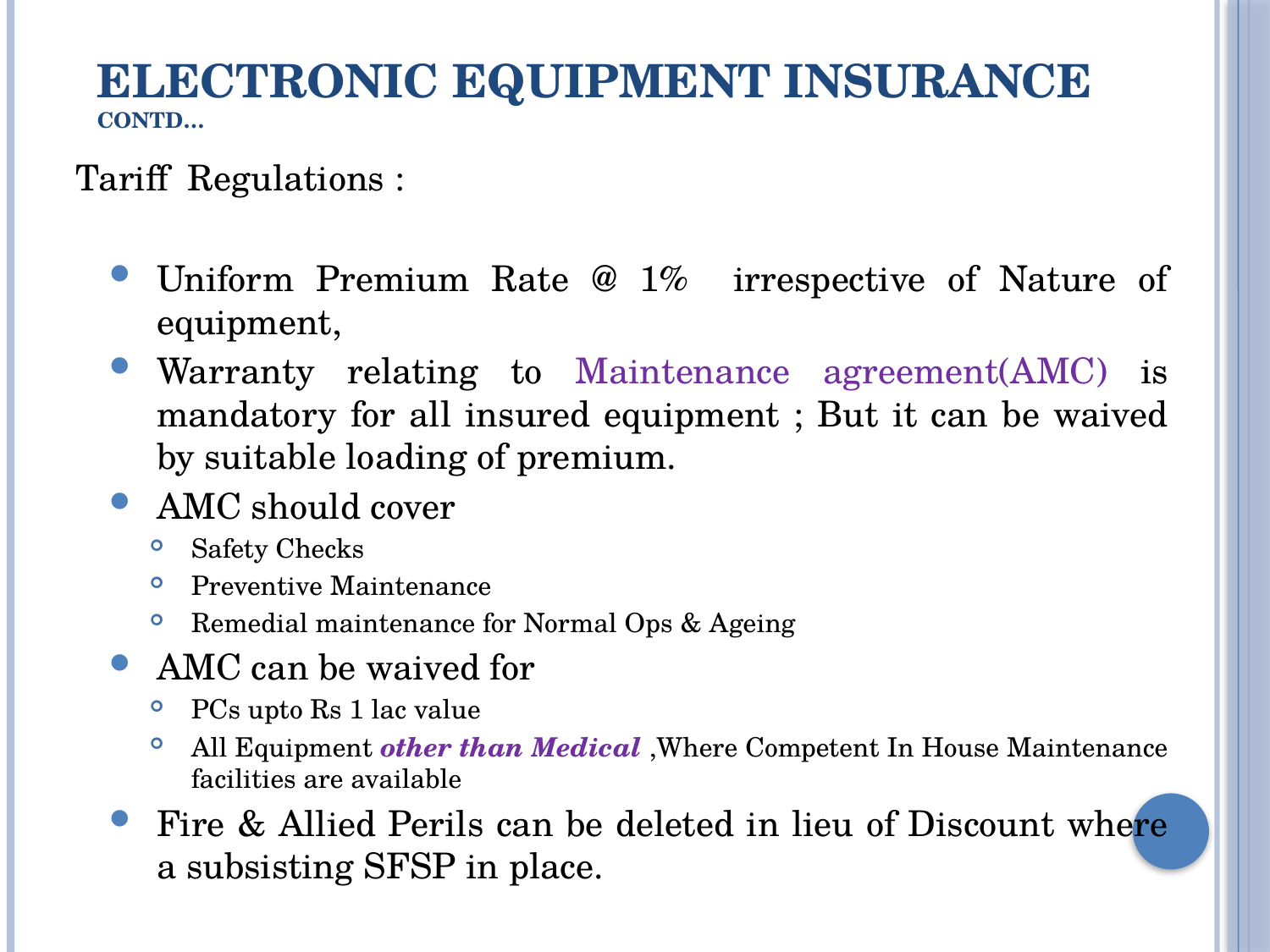

# Electronic Equipment Insurance Contd…
Tariff  Regulations :

Uniform Premium Rate @ 1%  irrespective of Nature of equipment,
Warranty relating to Maintenance agreement(AMC) is mandatory for all insured equipment ; But it can be waived by suitable loading of premium.
AMC should cover
Safety Checks
Preventive Maintenance
Remedial maintenance for Normal Ops & Ageing
AMC can be waived for
PCs upto Rs 1 lac value
All Equipment other than Medical ,Where Competent In House Maintenance facilities are available
Fire & Allied Perils can be deleted in lieu of Discount where a subsisting SFSP in place.